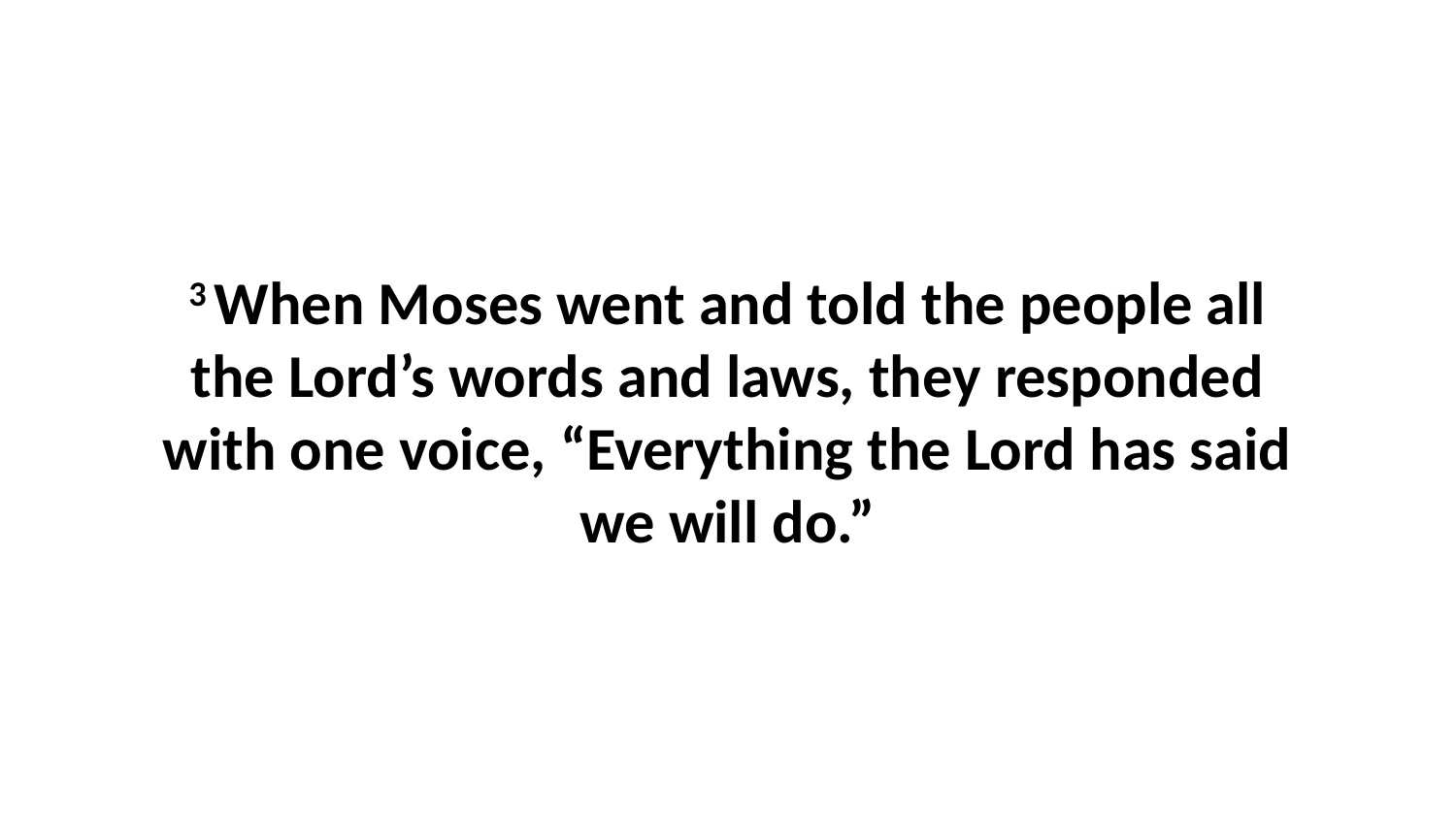

3 When Moses went and told the people all the Lord’s words and laws, they responded with one voice, “Everything the Lord has said we will do.”